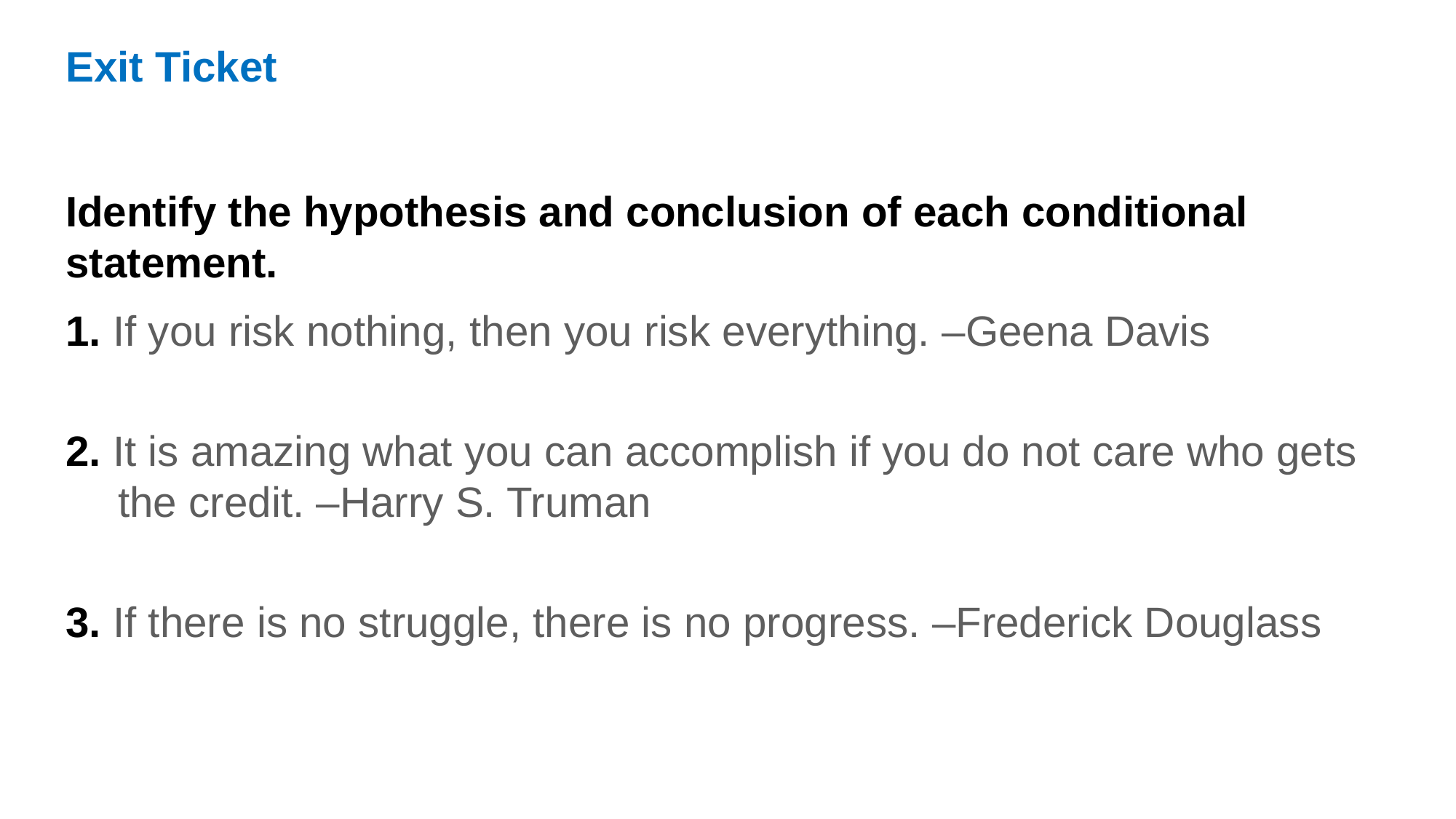

Exit Ticket
Identify the hypothesis and conclusion of each conditional statement.
1. If you risk nothing, then you risk everything. –Geena Davis
2. It is amazing what you can accomplish if you do not care who gets the credit. –Harry S. Truman
3. If there is no struggle, there is no progress. –Frederick Douglass